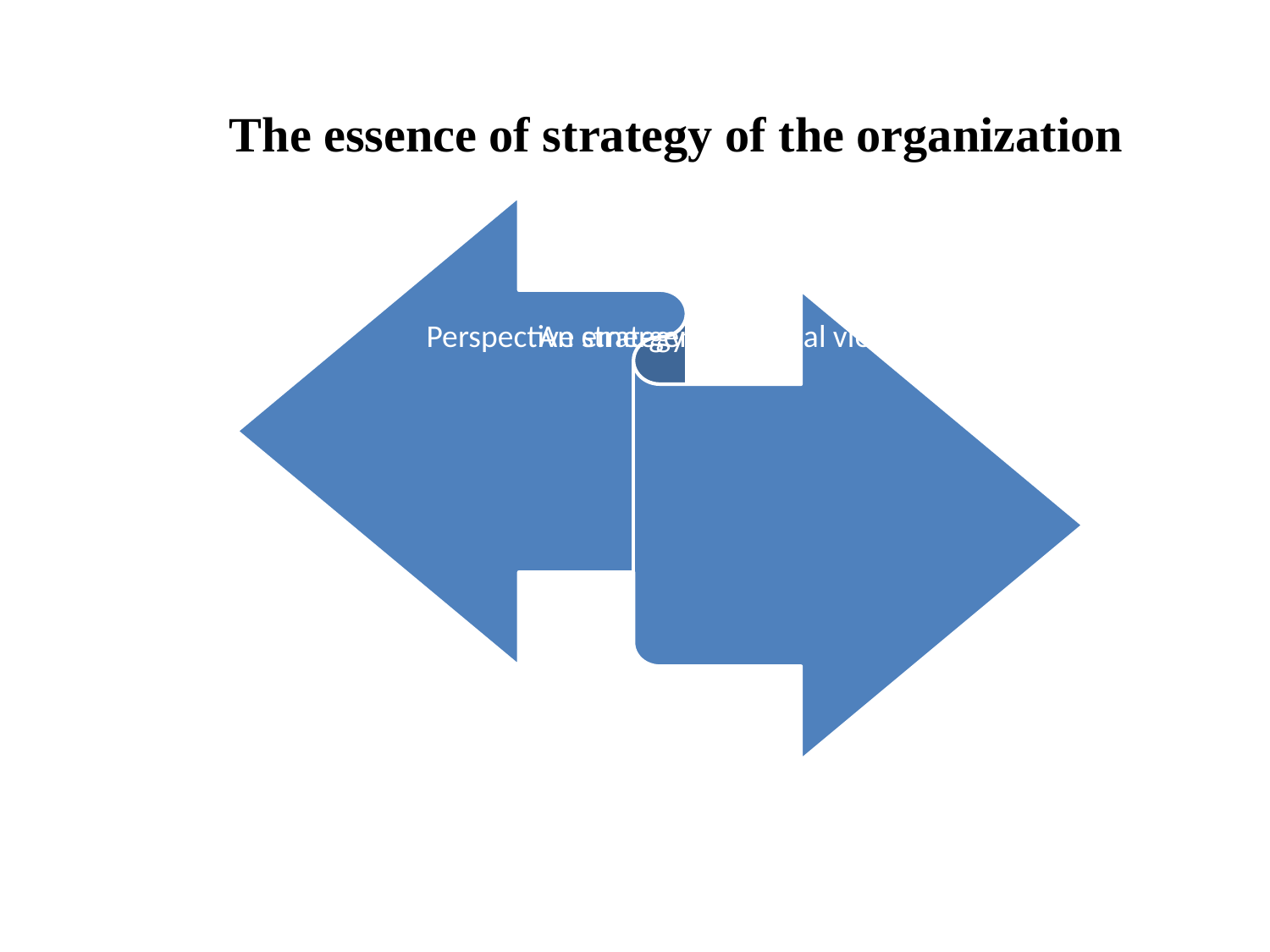

The essence of strategy of the organization